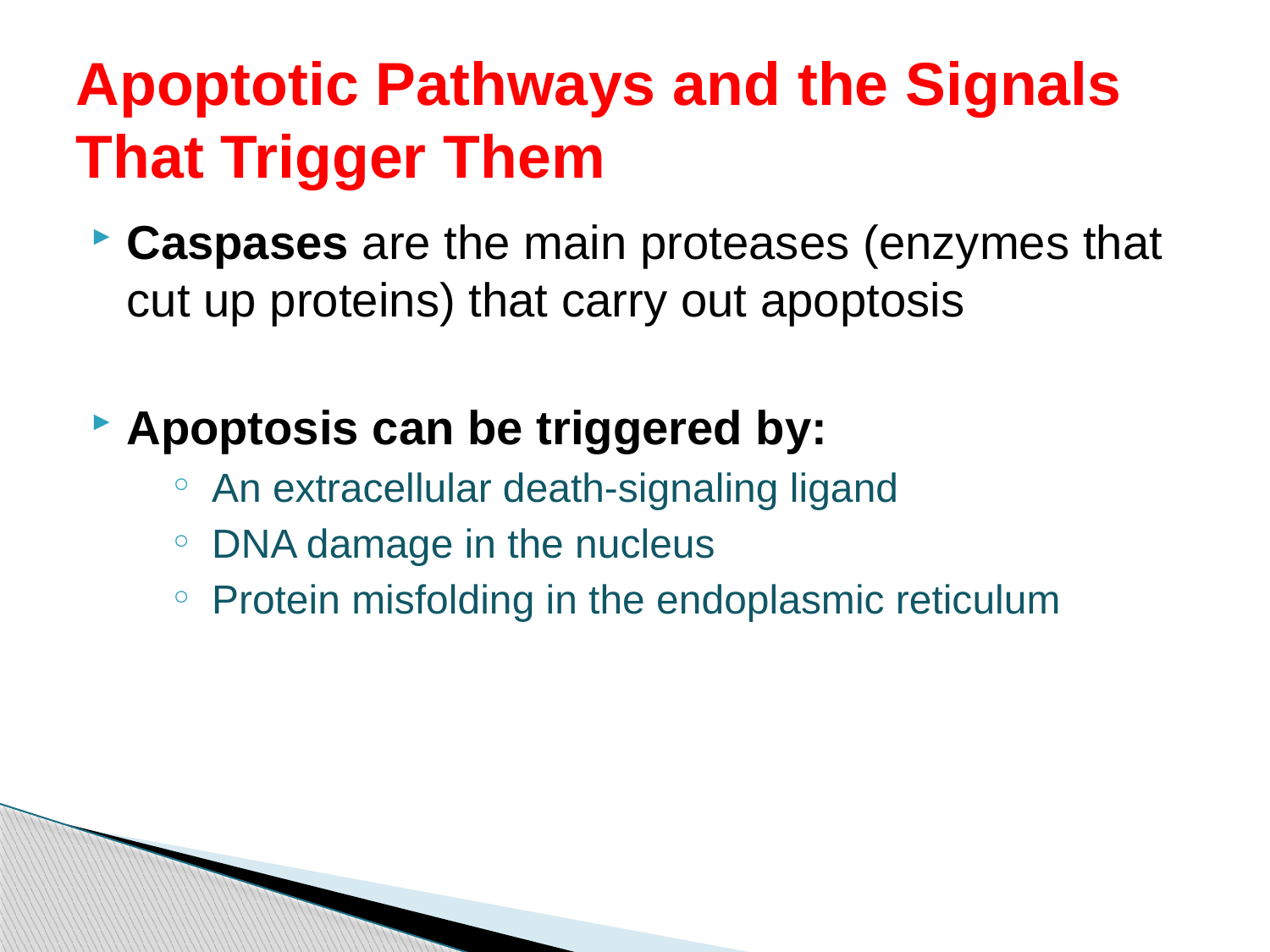

# Apoptotic Pathways and the Signals That Trigger Them
Caspases are the main proteases (enzymes that cut up proteins) that carry out apoptosis

Apoptosis can be triggered by:
An extracellular death-signaling ligand
DNA damage in the nucleus
Protein misfolding in the endoplasmic reticulum